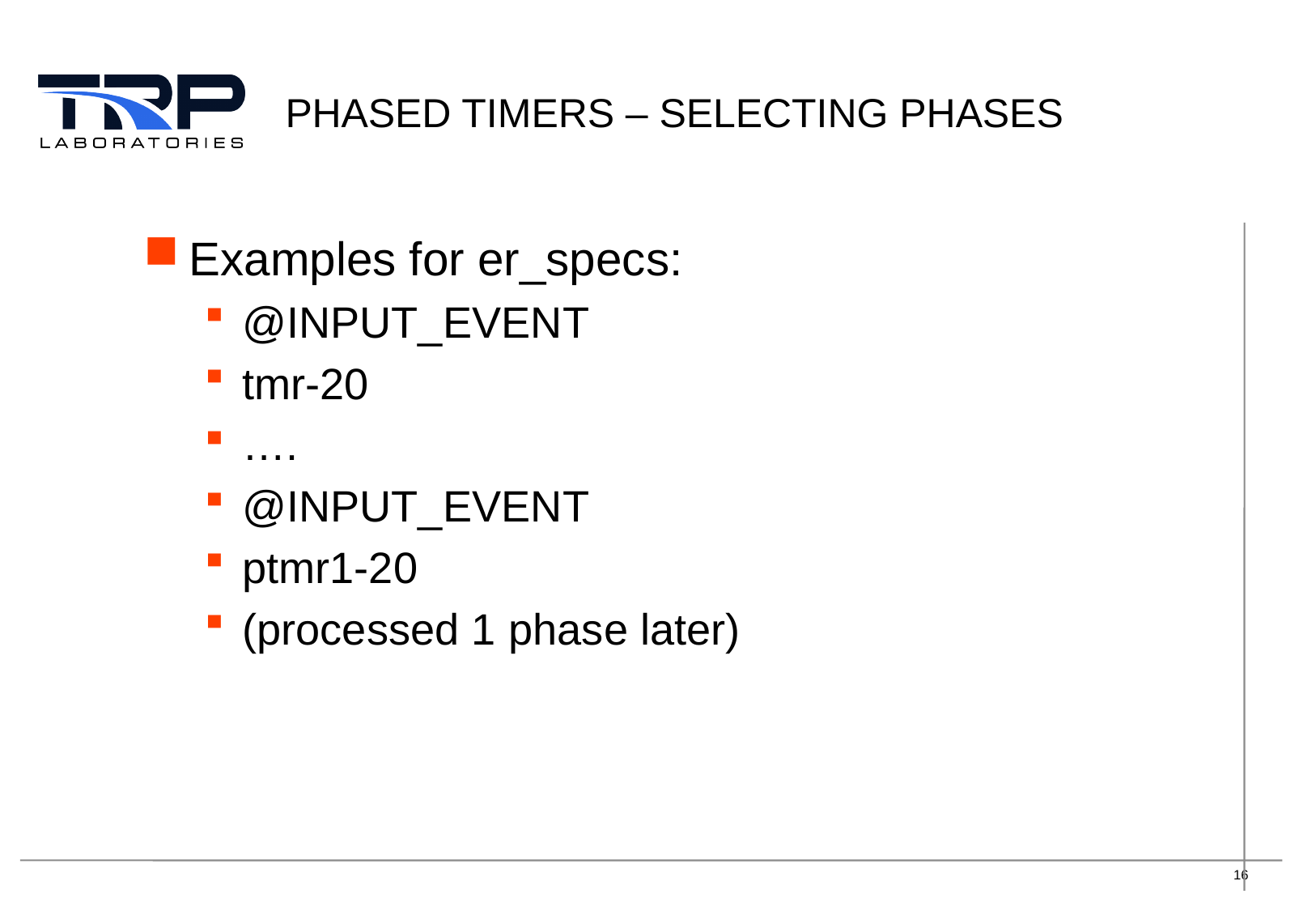

# PHAsed timers – Selecting phases
Examples for er_specs:
@INPUT_EVENT
tmr-20
….
@INPUT_EVENT
ptmr1-20
(processed 1 phase later)